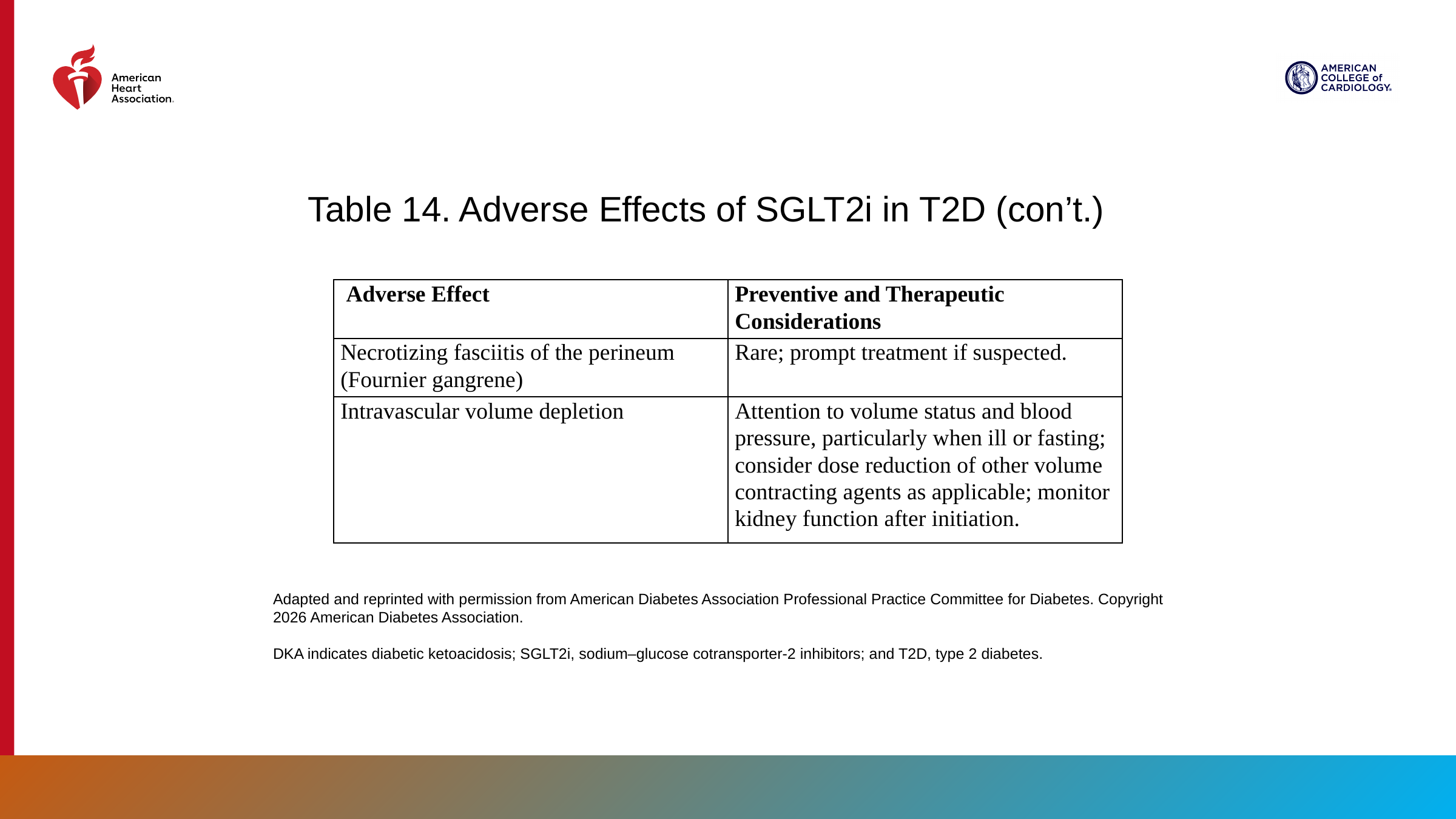

Table 14. Adverse Effects of SGLT2i in T2D (con’t.)
| Adverse Effect | Preventive and Therapeutic Considerations |
| --- | --- |
| Necrotizing fasciitis of the perineum (Fournier gangrene) | Rare; prompt treatment if suspected. |
| Intravascular volume depletion | Attention to volume status and blood pressure, particularly when ill or fasting; consider dose reduction of other volume contracting agents as applicable; monitor kidney function after initiation. |
Adapted and reprinted with permission from American Diabetes Association Professional Practice Committee for Diabetes. Copyright 2026 American Diabetes Association.

DKA indicates diabetic ketoacidosis; SGLT2i, sodium–glucose cotransporter-2 inhibitors; and T2D, type 2 diabetes.
81